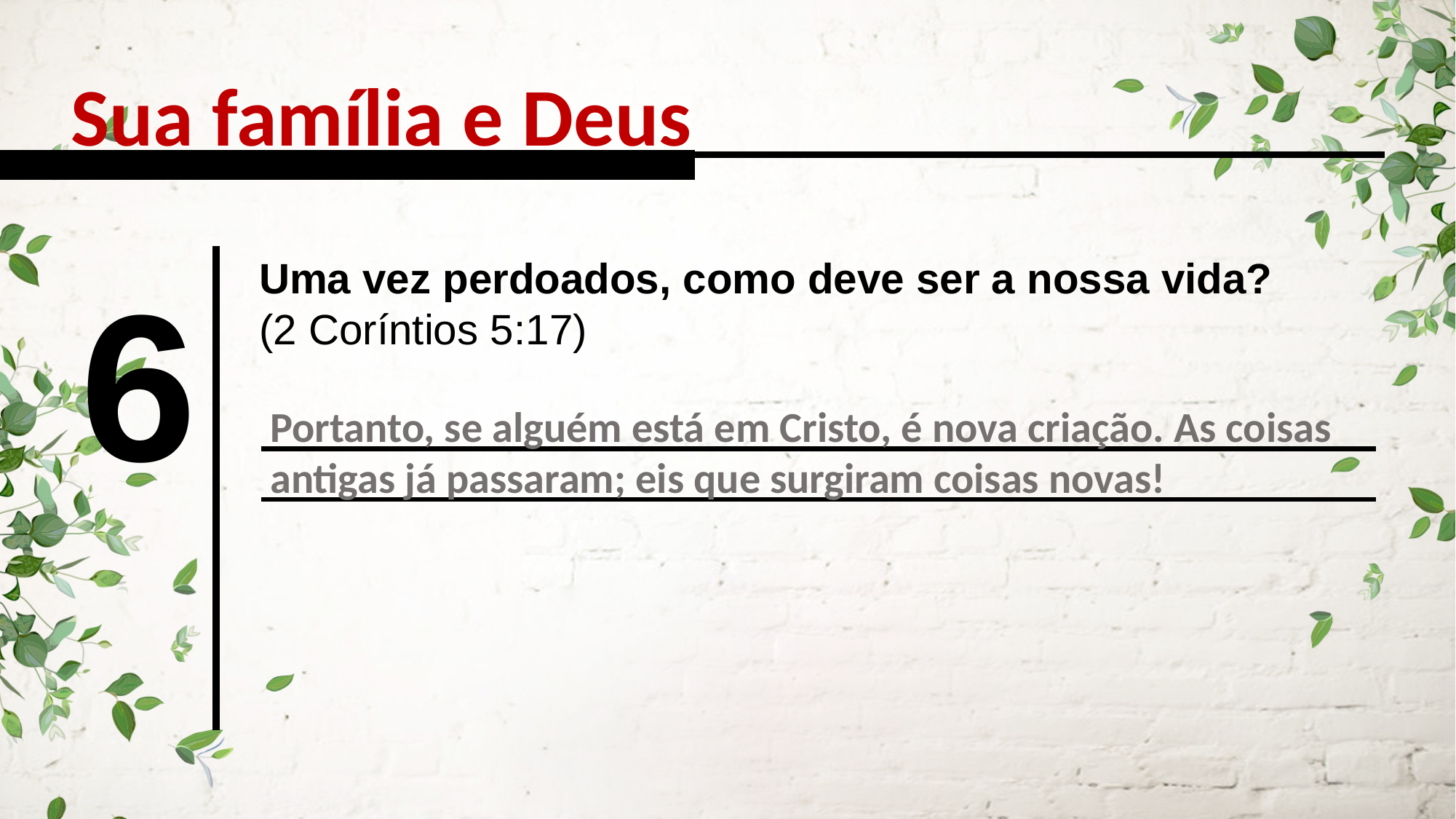

Sua família e Deus

6
Uma vez perdoados, como deve ser a nossa vida?
(2 Coríntios 5:17)
Portanto, se alguém está em Cristo, é nova criação. As coisas antigas já passaram; eis que surgiram coisas novas!